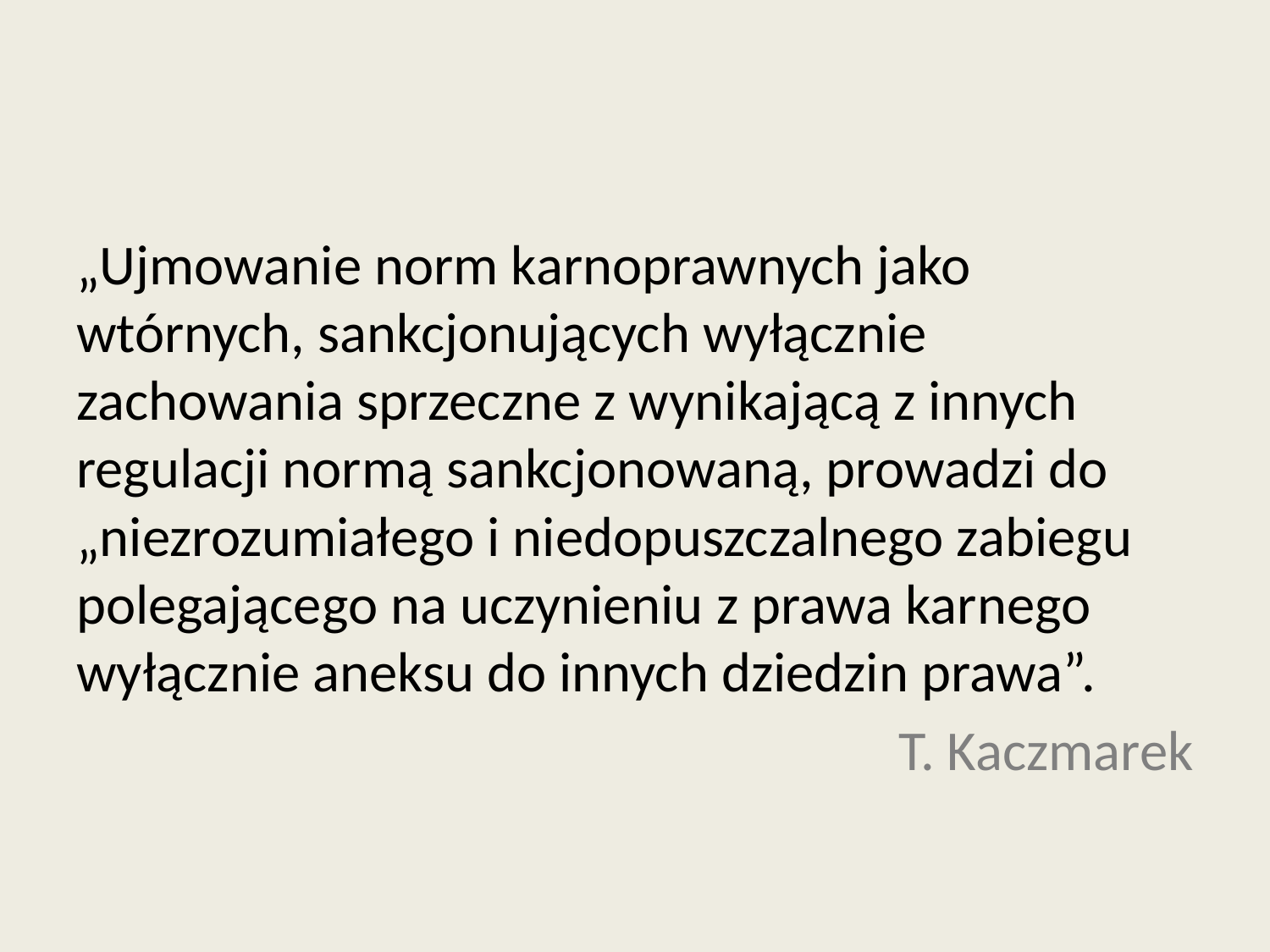

„Ujmowanie norm karnoprawnych jako wtórnych, sankcjonujących wyłącznie zachowania sprzeczne z wynikającą z innych regulacji normą sankcjonowaną, prowadzi do „niezrozumiałego i niedopuszczalnego zabiegu polegającego na uczynieniu z prawa karnego wyłącznie aneksu do innych dziedzin prawa”.
T. Kaczmarek